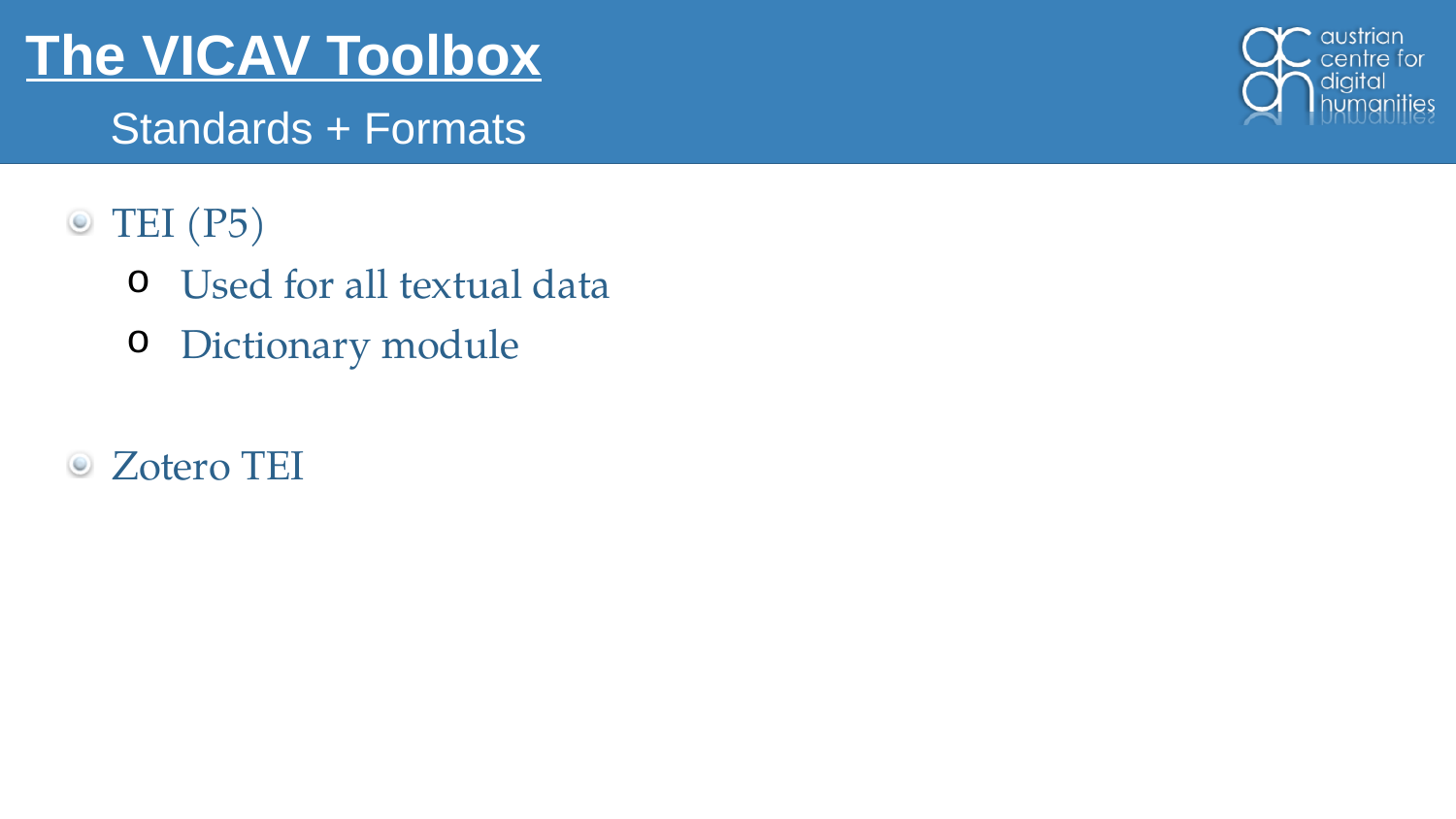

# The VICAV Toolbox
Standards + Formats
TEI (P5)
Used for all textual data
Dictionary module

Zotero TEI